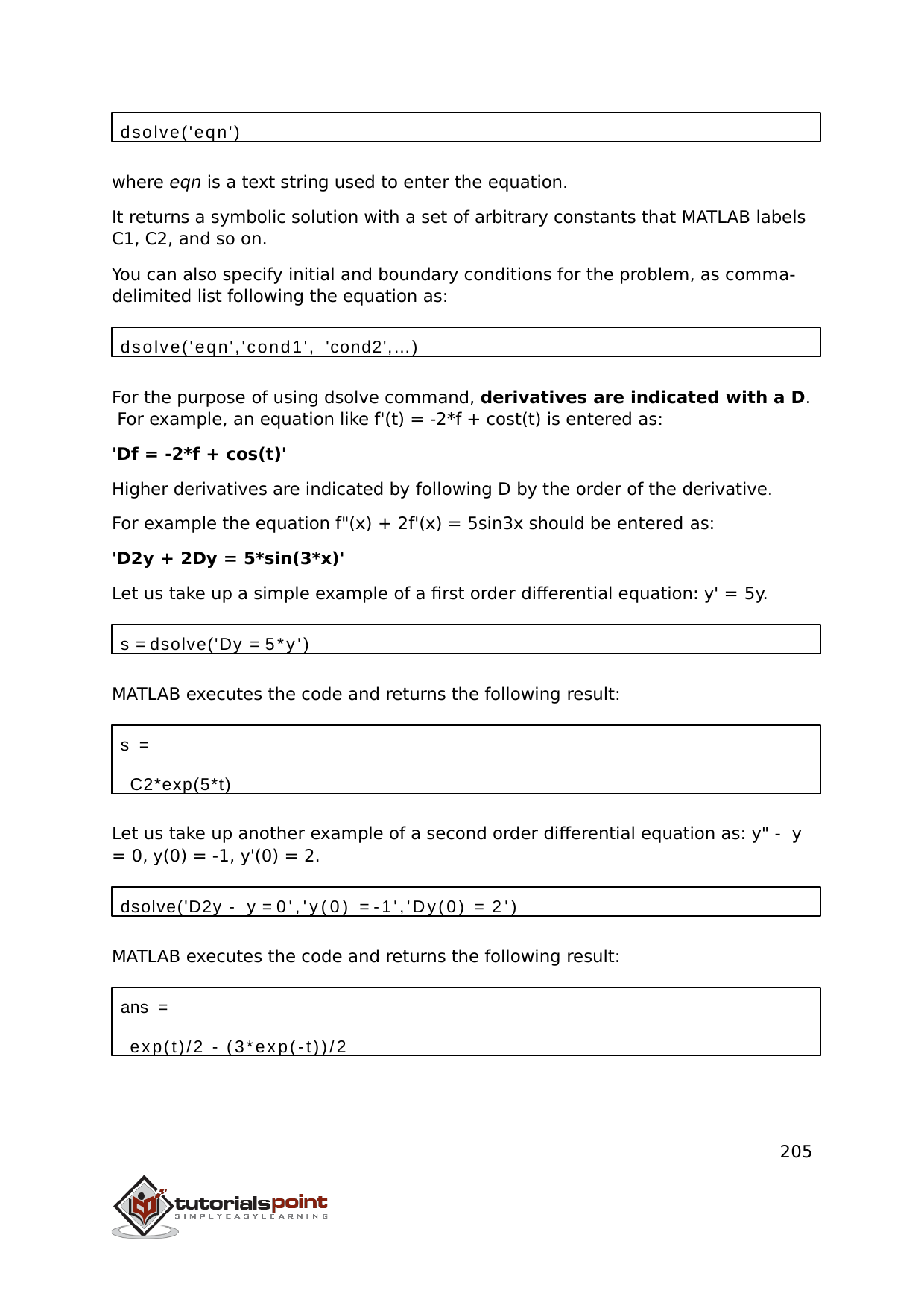

dsolve('eqn')
where eqn is a text string used to enter the equation.
It returns a symbolic solution with a set of arbitrary constants that MATLAB labels  C1, C2, and so on.
You can also specify initial and boundary conditions for the problem, as comma-  delimited list following the equation as:
dsolve('eqn','cond1', 'cond2',…)
For the purpose of using dsolve command, derivatives are indicated with a D.  For example, an equation like f'(t) = -2*f + cost(t) is entered as:
'Df = -2*f + cos(t)'
Higher derivatives are indicated by following D by the order of the derivative.  For example the equation f"(x) + 2f'(x) = 5sin3x should be entered as:
'D2y + 2Dy = 5*sin(3*x)'
Let us take up a simple example of a first order differential equation: y' = 5y.
s = dsolve('Dy = 5*y')
MATLAB executes the code and returns the following result:
s =

C2*exp(5*t)
Let us take up another example of a second order differential equation as: y" - y
= 0, y(0) = -1, y'(0) = 2.
dsolve('D2y - y = 0','y(0) = -1','Dy(0) = 2')
MATLAB executes the code and returns the following result:
ans =

exp(t)/2 - (3*exp(-t))/2
205